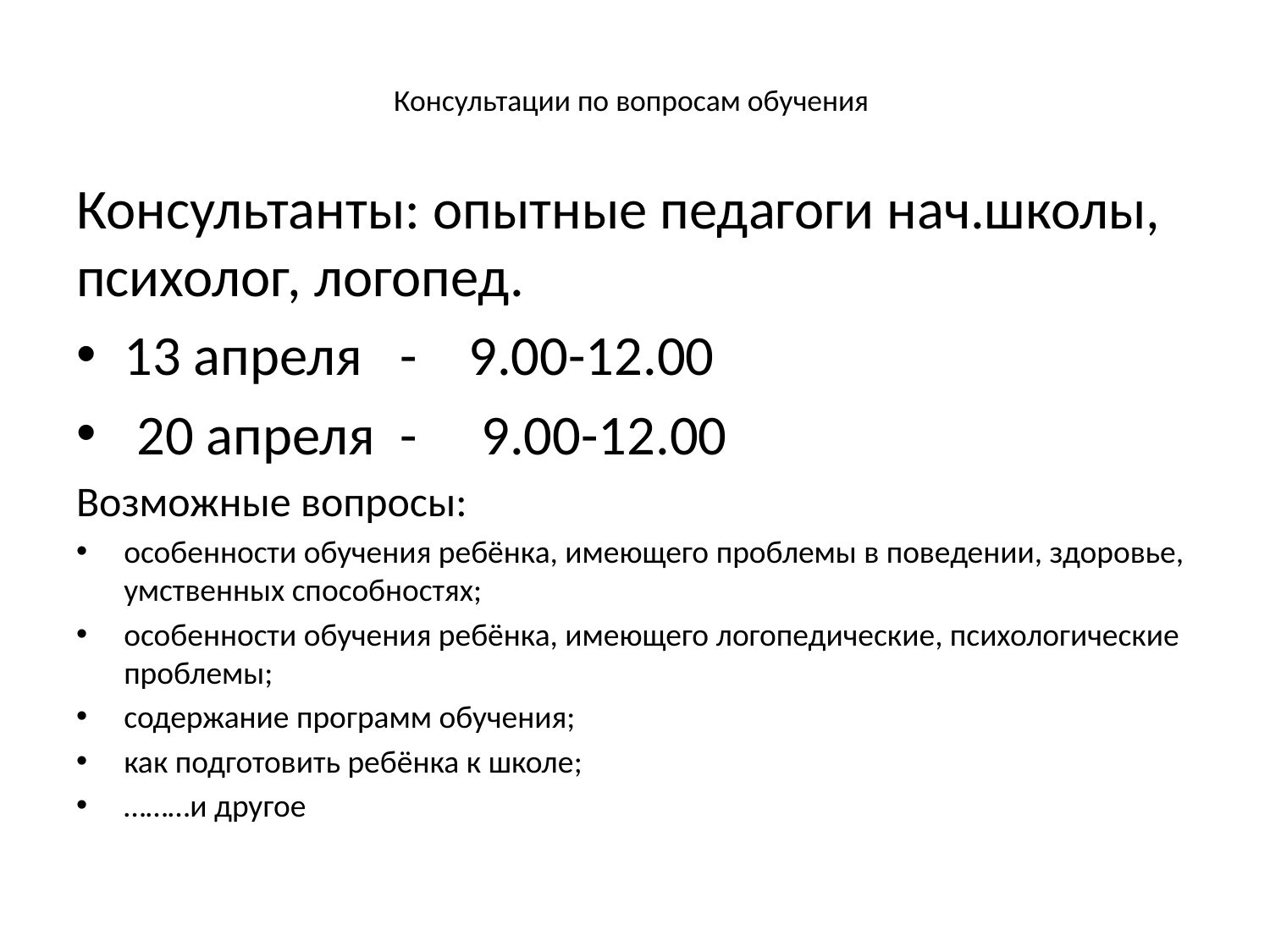

# Консультации по вопросам обучения
Консультанты: опытные педагоги нач.школы, психолог, логопед.
13 апреля   -    9.00-12.00
 20 апреля  -     9.00-12.00
Возможные вопросы:
особенности обучения ребёнка, имеющего проблемы в поведении, здоровье, умственных способностях;
особенности обучения ребёнка, имеющего логопедические, психологические проблемы;
содержание программ обучения;
как подготовить ребёнка к школе;
………и другое